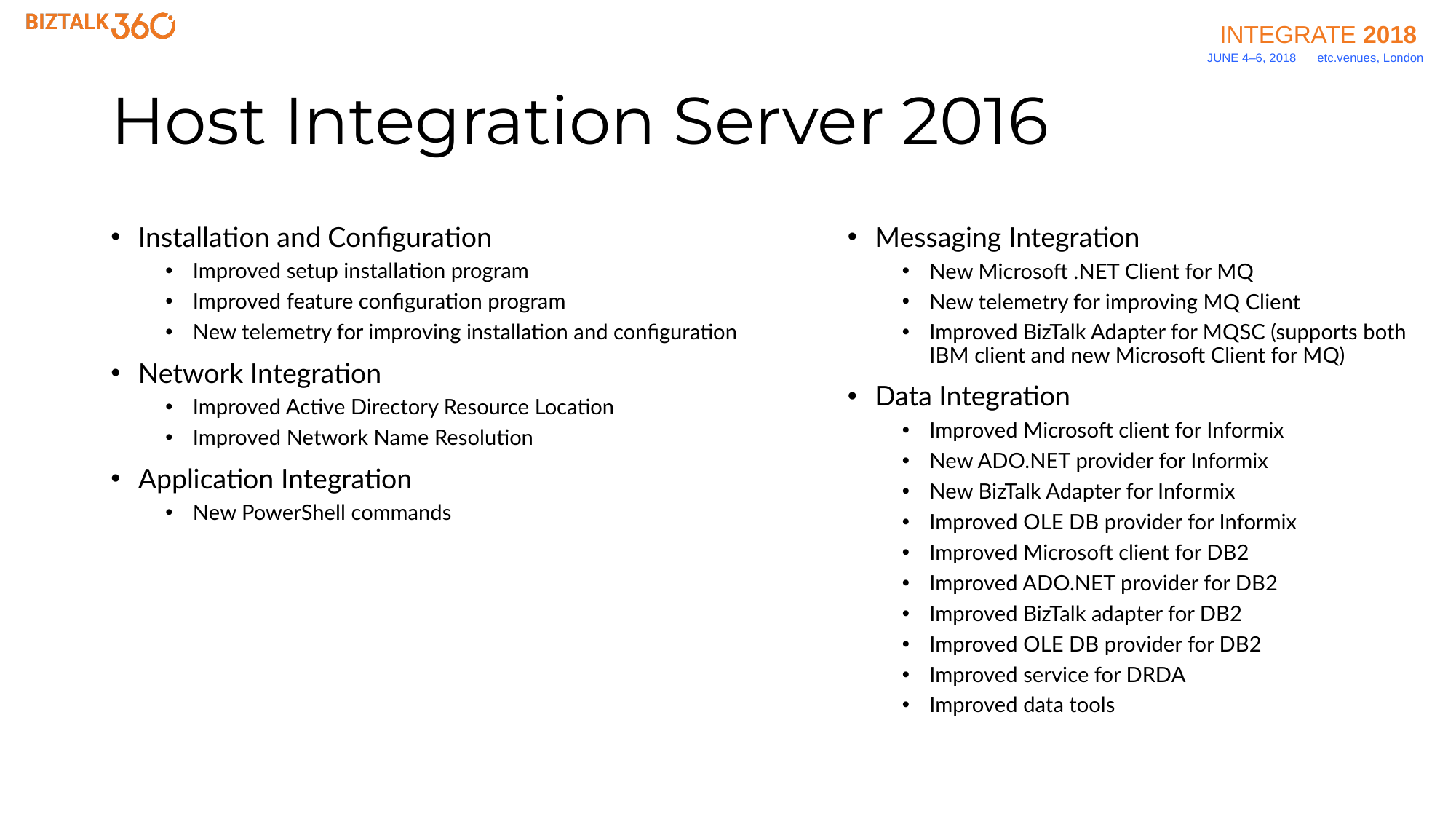

# Host Integration Server 2016
Installation and Configuration
Improved setup installation program
Improved feature configuration program
New telemetry for improving installation and configuration
Network Integration
Improved Active Directory Resource Location
Improved Network Name Resolution
Application Integration
New PowerShell commands

Messaging Integration
New Microsoft .NET Client for MQ
New telemetry for improving MQ Client
Improved BizTalk Adapter for MQSC (supports both IBM client and new Microsoft Client for MQ)
Data Integration
Improved Microsoft client for Informix
New ADO.NET provider for Informix
New BizTalk Adapter for Informix
Improved OLE DB provider for Informix
Improved Microsoft client for DB2
Improved ADO.NET provider for DB2
Improved BizTalk adapter for DB2
Improved OLE DB provider for DB2
Improved service for DRDA
Improved data tools